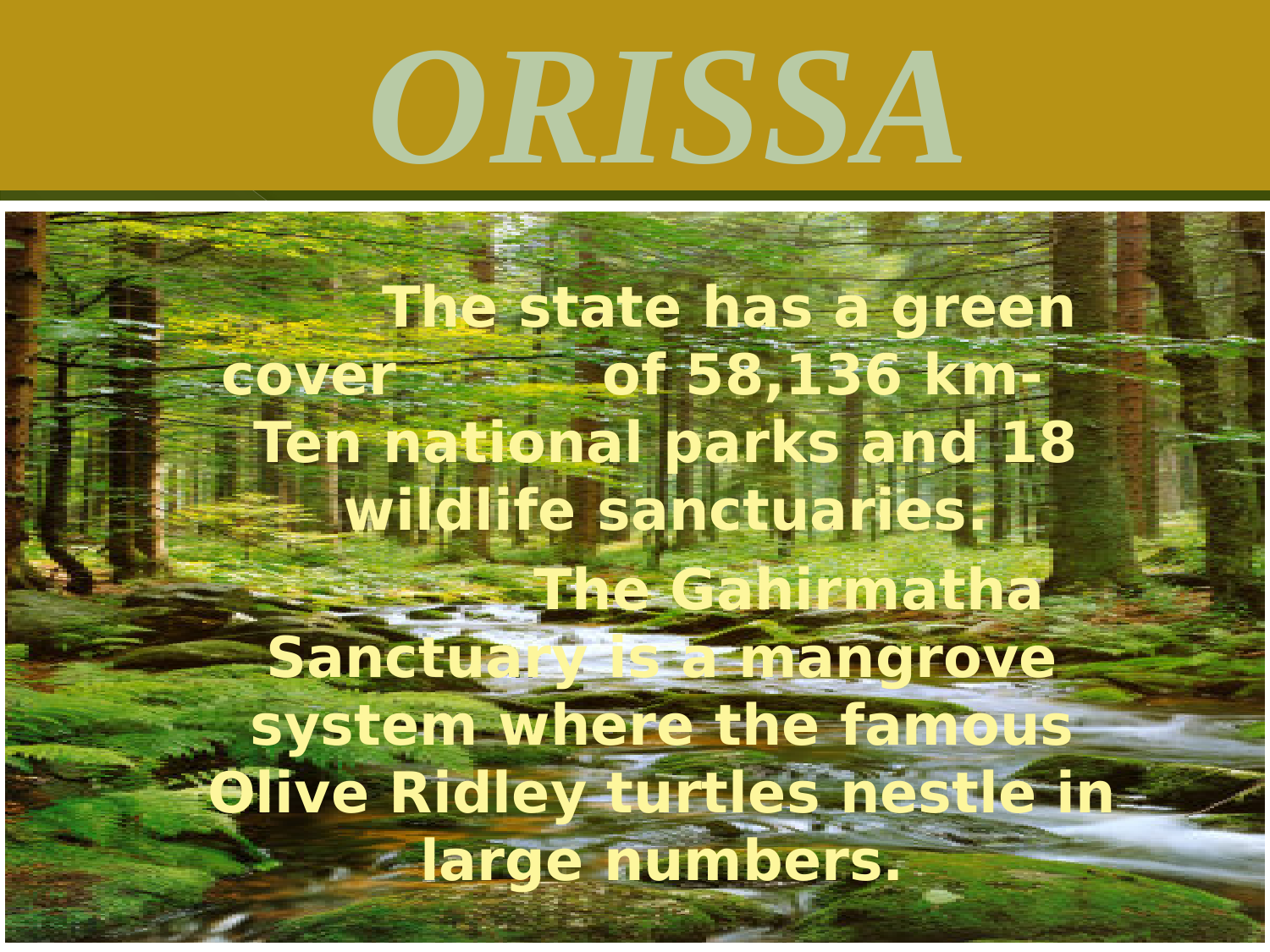

# ORISSA

		The state has a green cover 		of 58,136 km-	Ten national parks and 18 wildlife 	sanctuaries.
		The Gahirmatha Sanctuary is a mangrove system where the famous Olive Ridley turtles nestle in large numbers.